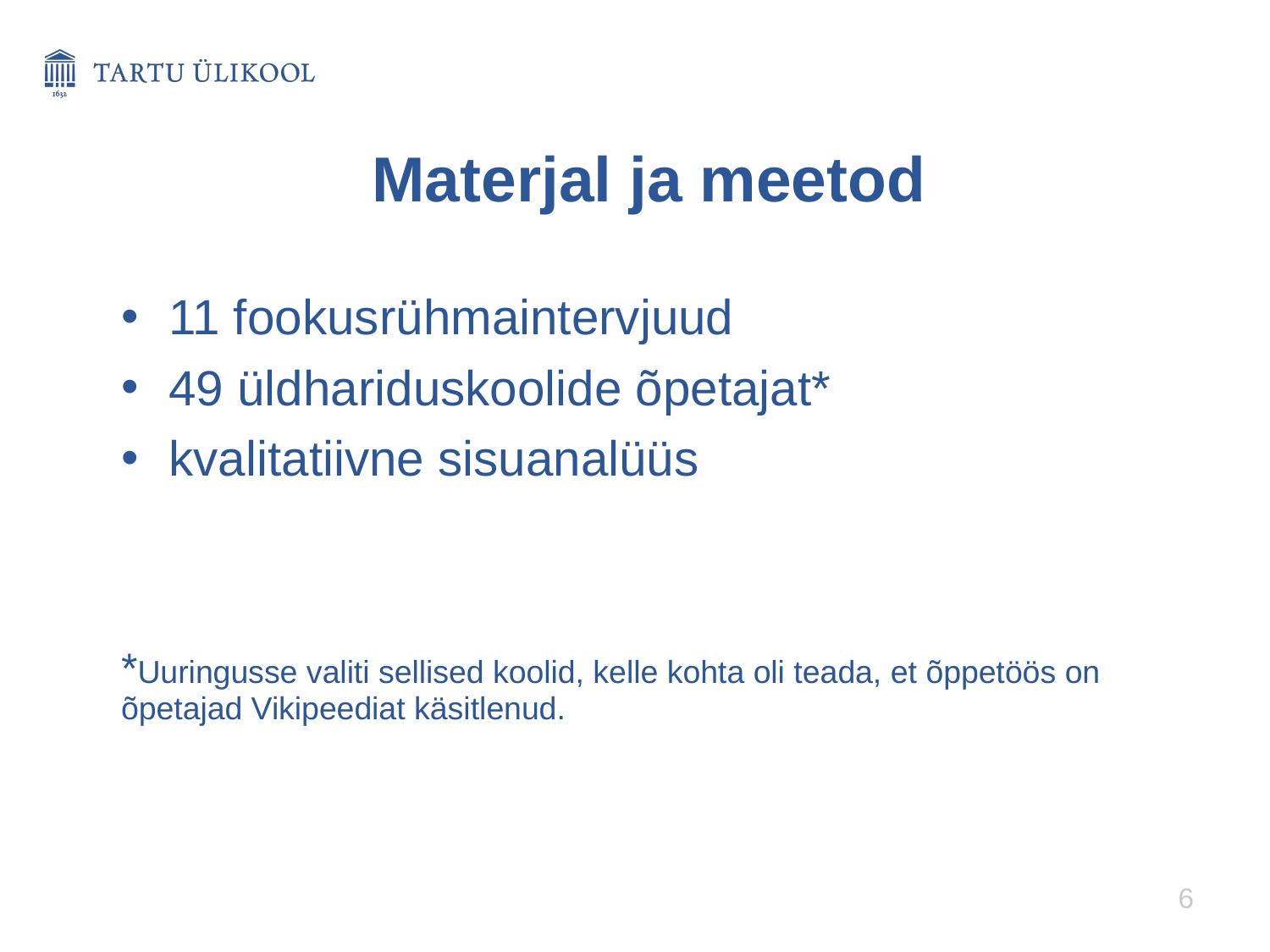

# Materjal ja meetod
11 fookusrühmaintervjuud
49 üldhariduskoolide õpetajat*
kvalitatiivne sisuanalüüs

*Uuringusse valiti sellised koolid, kelle kohta oli teada, et õppetöös on õpetajad Vikipeediat käsitlenud.
6